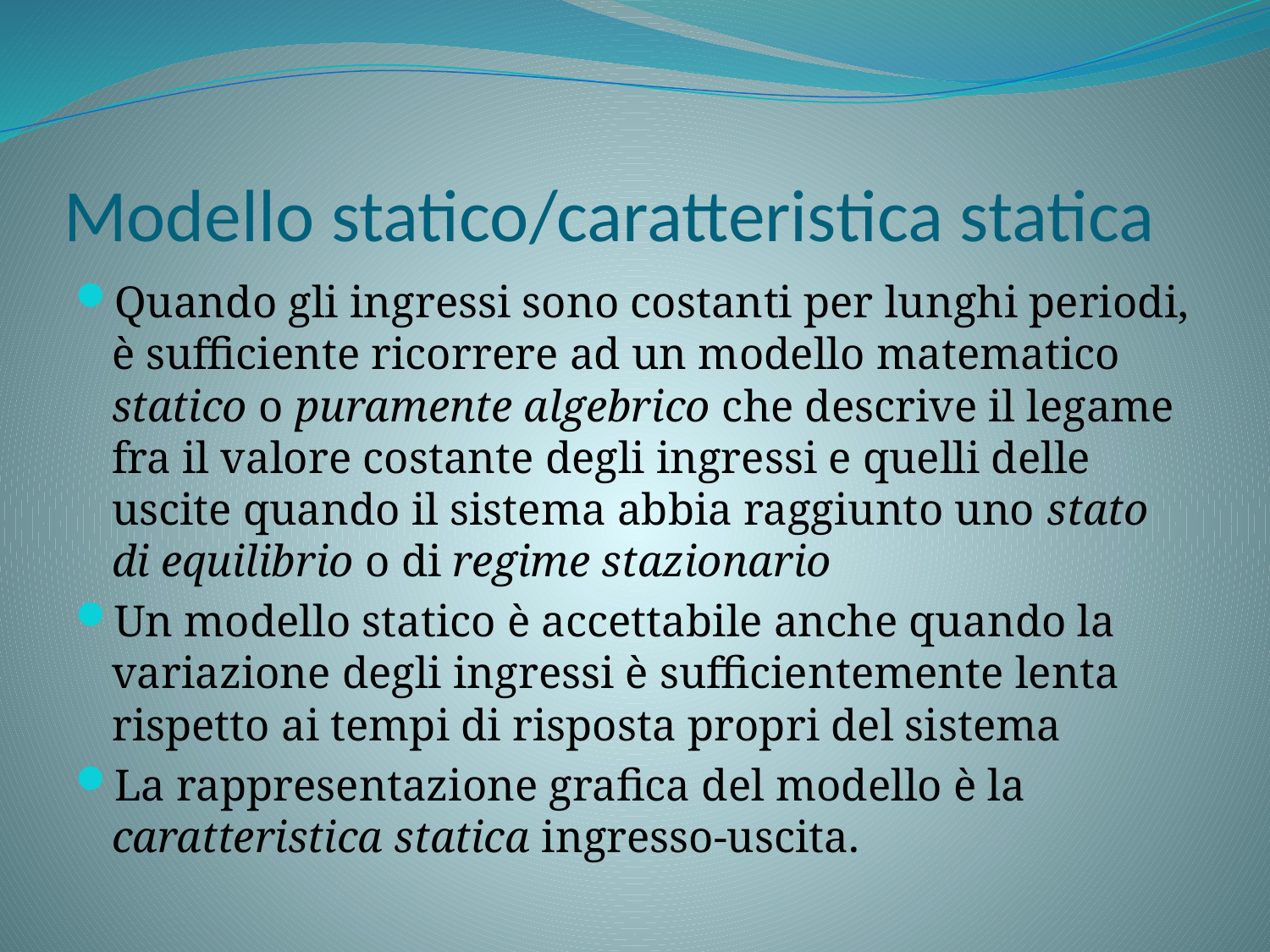

# Modello statico/caratteristica statica
Quando gli ingressi sono costanti per lunghi periodi, è sufficiente ricorrere ad un modello matematico statico o puramente algebrico che descrive il legame fra il valore costante degli ingressi e quelli delle uscite quando il sistema abbia raggiunto uno stato di equilibrio o di regime stazionario
Un modello statico è accettabile anche quando la variazione degli ingressi è sufficientemente lenta rispetto ai tempi di risposta propri del sistema
La rappresentazione grafica del modello è la caratteristica statica ingresso-uscita.